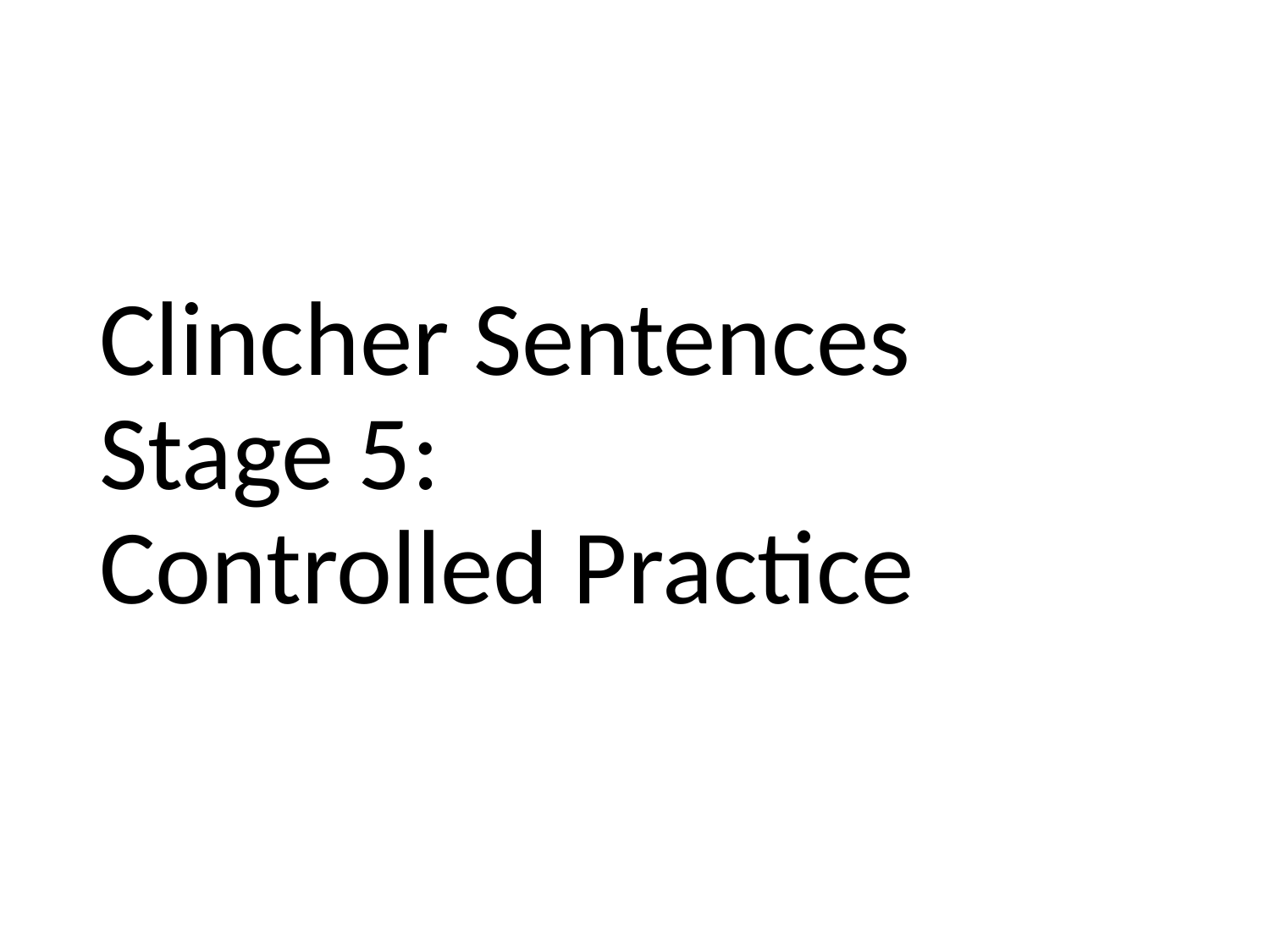

# Clincher Sentences Stage 5: Controlled Practice